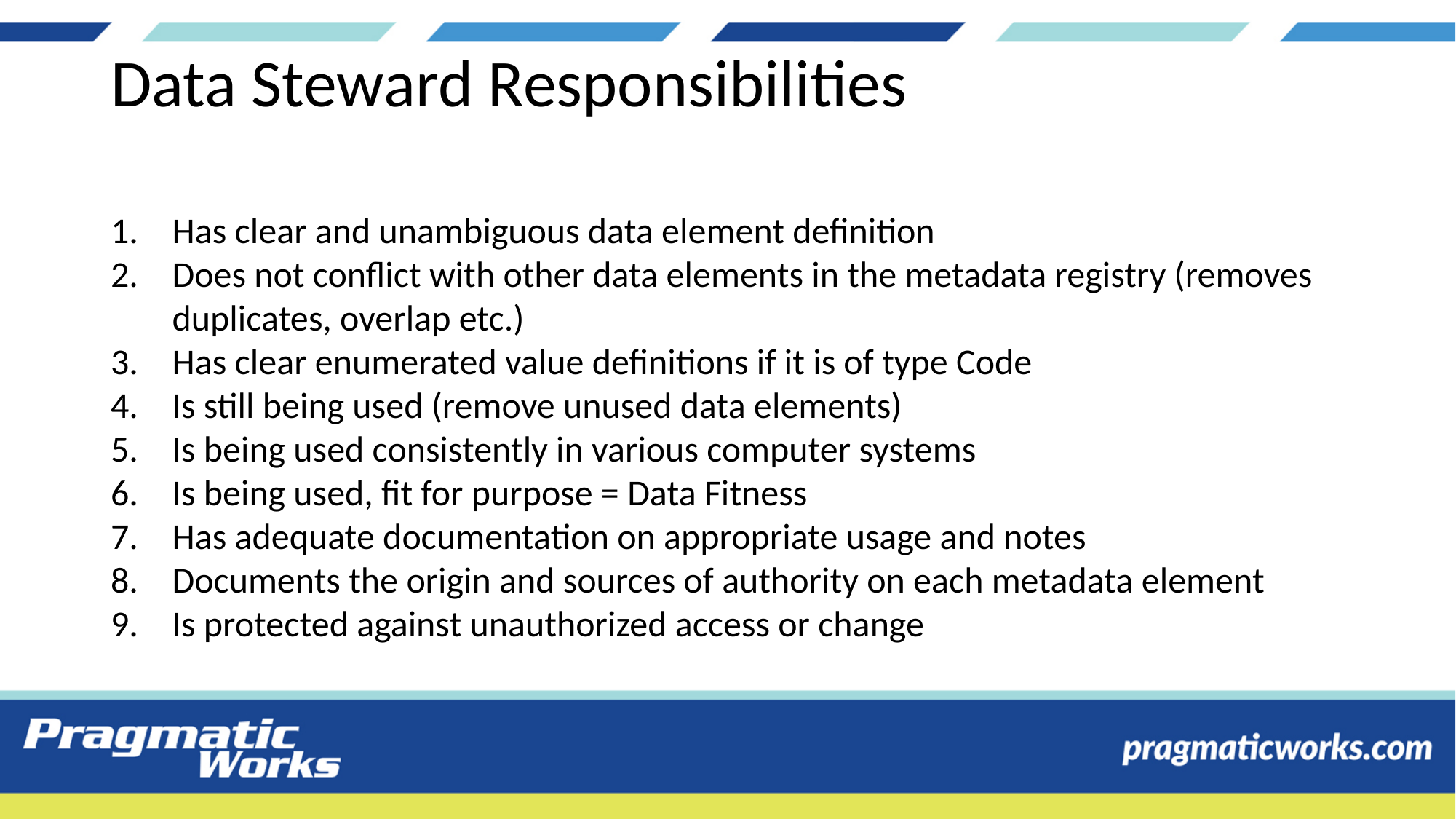

# Data Steward Responsibilities
Has clear and unambiguous data element definition
Does not conflict with other data elements in the metadata registry (removes duplicates, overlap etc.)
Has clear enumerated value definitions if it is of type Code
Is still being used (remove unused data elements)
Is being used consistently in various computer systems
Is being used, fit for purpose = Data Fitness
Has adequate documentation on appropriate usage and notes
Documents the origin and sources of authority on each metadata element
Is protected against unauthorized access or change